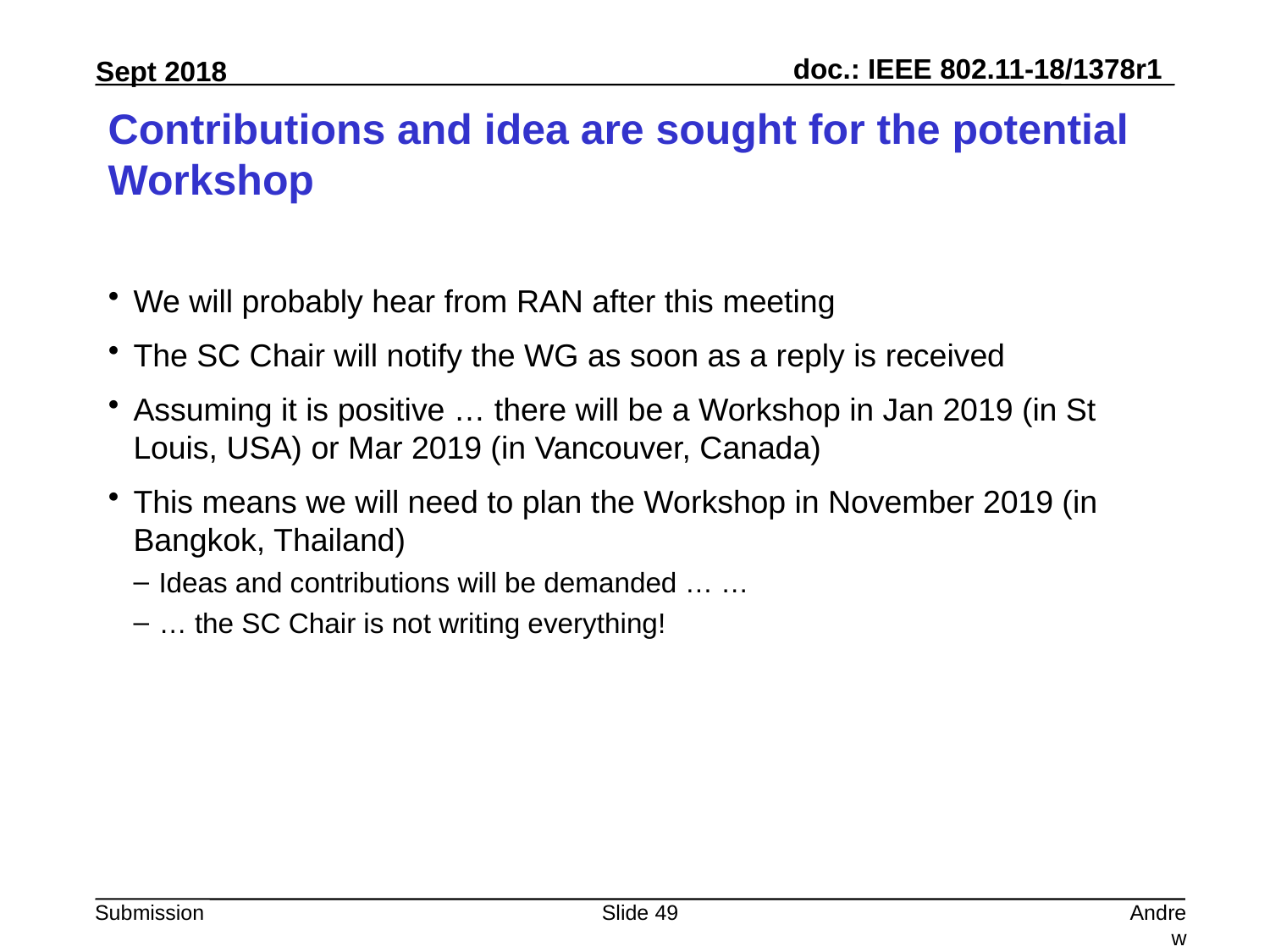

# Contributions and idea are sought for the potential Workshop
We will probably hear from RAN after this meeting
The SC Chair will notify the WG as soon as a reply is received
Assuming it is positive … there will be a Workshop in Jan 2019 (in St Louis, USA) or Mar 2019 (in Vancouver, Canada)
This means we will need to plan the Workshop in November 2019 (in Bangkok, Thailand)
Ideas and contributions will be demanded … …
… the SC Chair is not writing everything!
Slide 49
Andrew Myles, Cisco